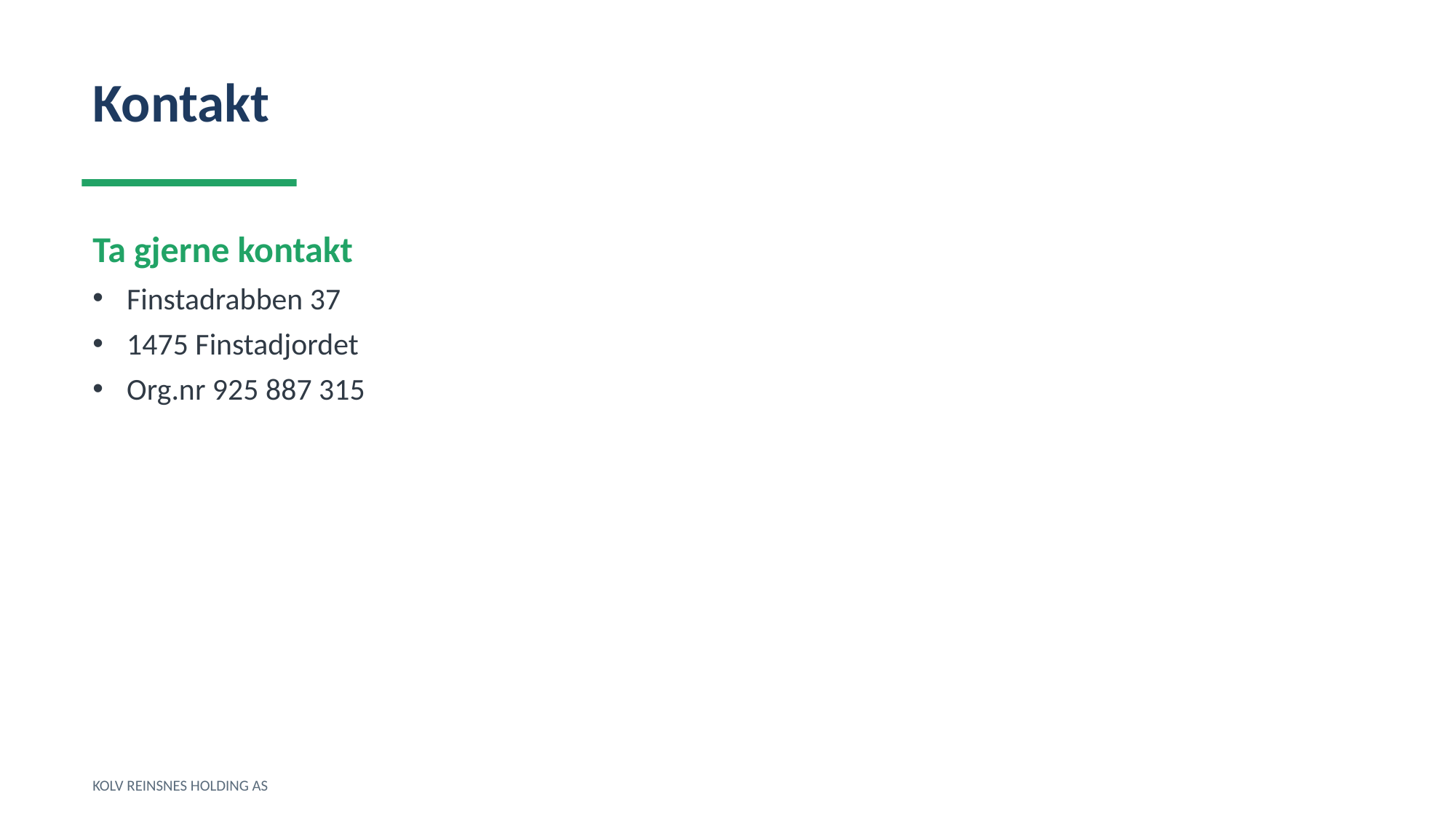

Kontakt

Ta gjerne kontakt
Finstadrabben 37
1475 Finstadjordet
Org.nr 925 887 315
KOLV REINSNES HOLDING AS